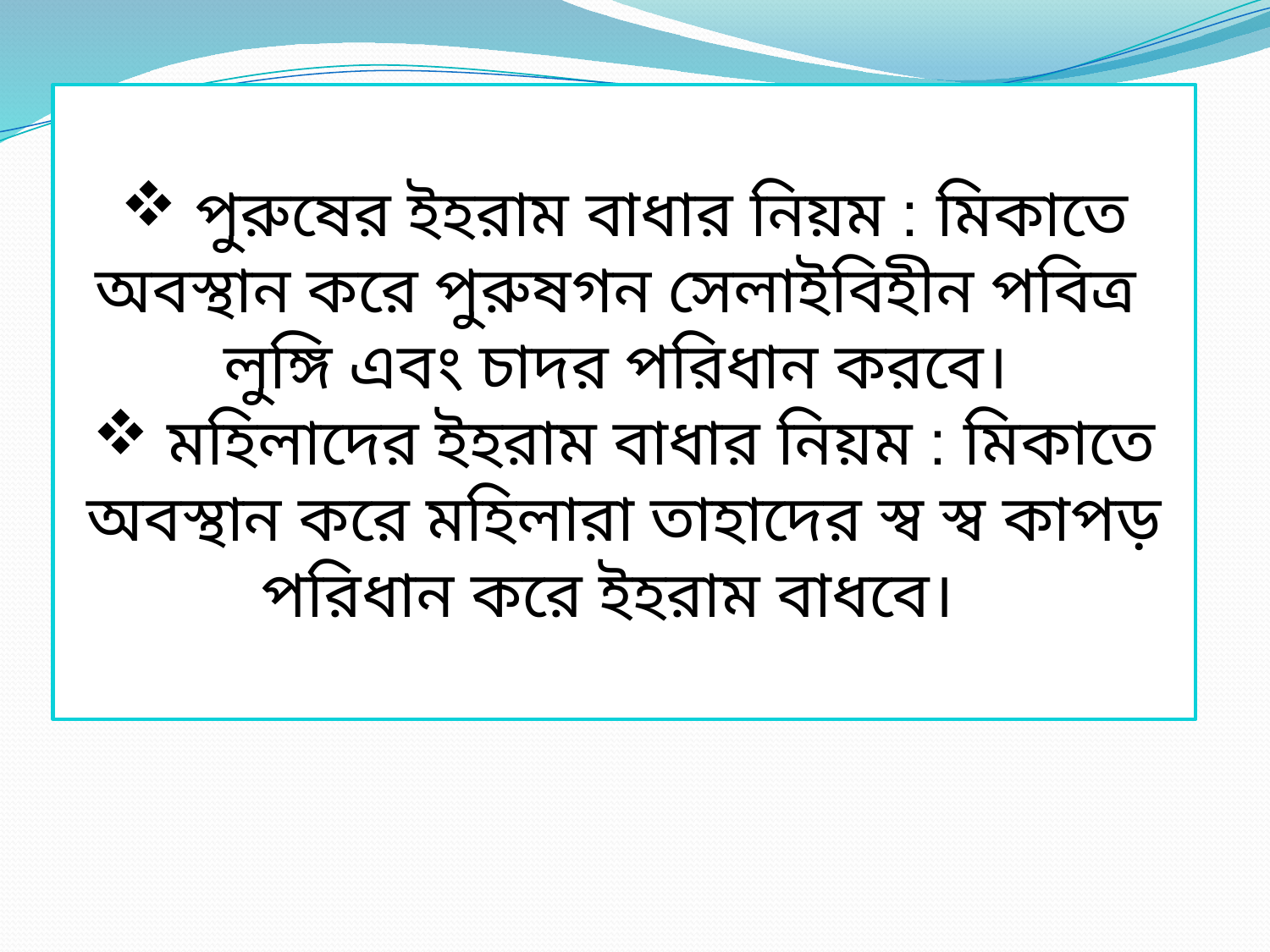

পুরুষের ইহরাম বাধার নিয়ম : মিকাতে অবস্থান করে পুরুষগন সেলাইবিহীন পবিত্র  লুঙ্গি এবং চাদর পরিধান করবে।
 মহিলাদের ইহরাম বাধার নিয়ম : মিকাতে অবস্থান করে মহিলারা তাহাদের স্ব স্ব কাপড় পরিধান করে ইহরাম বাধবে।